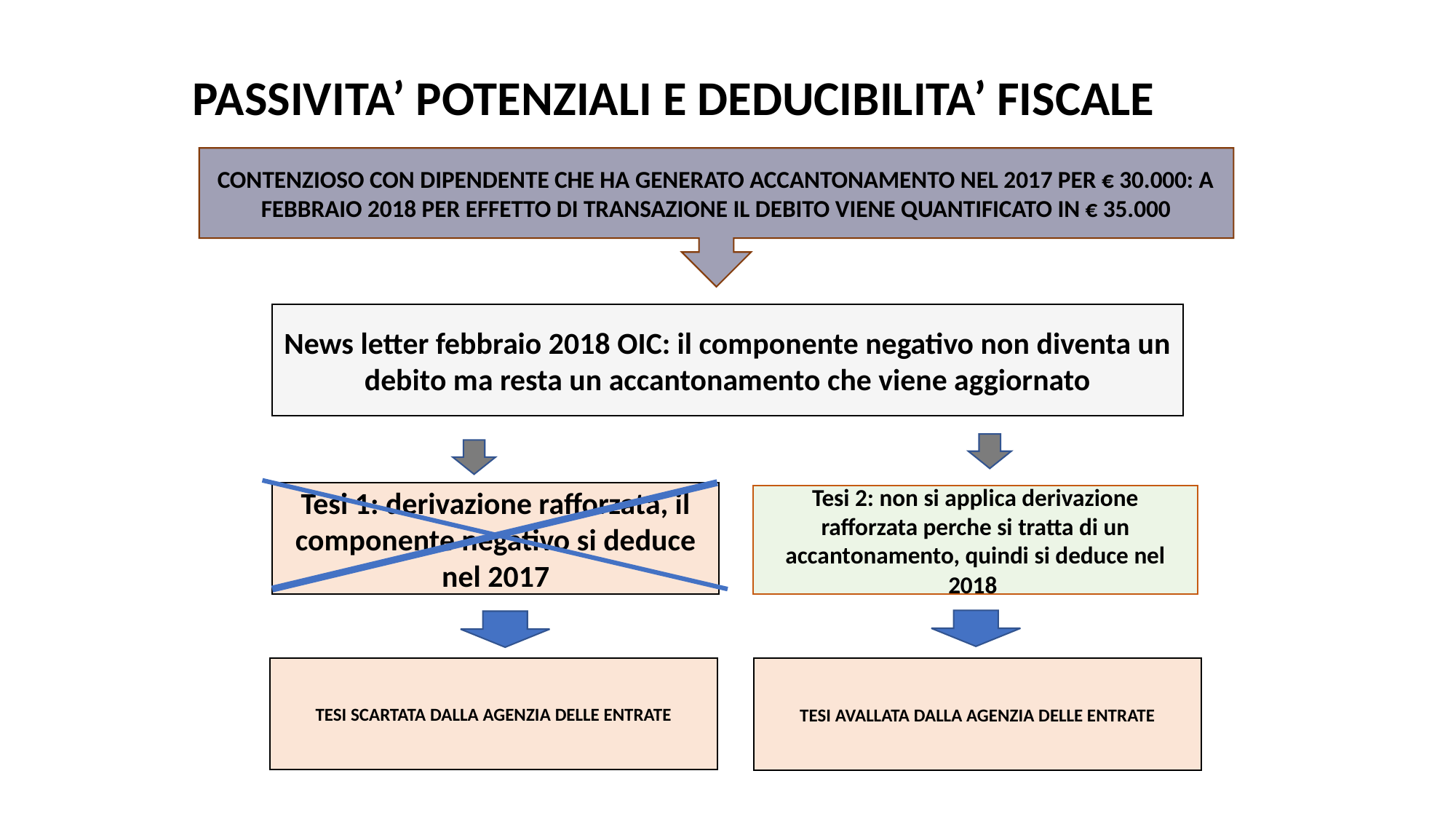

Regole generali
# PASSIVITA’ POTENZIALI E DEDUCIBILITA’ FISCALE
CONTENZIOSO CON DIPENDENTE CHE HA GENERATO ACCANTONAMENTO NEL 2017 PER € 30.000: A FEBBRAIO 2018 PER EFFETTO DI TRANSAZIONE IL DEBITO VIENE QUANTIFICATO IN € 35.000
News letter febbraio 2018 OIC: il componente negativo non diventa un debito ma resta un accantonamento che viene aggiornato

Tesi 1: derivazione rafforzata, il componente negativo si deduce nel 2017
Tesi 2: non si applica derivazione rafforzata perche si tratta di un accantonamento, quindi si deduce nel 2018

TESI SCARTATA DALLA AGENZIA DELLE ENTRATE
TESI AVALLATA DALLA AGENZIA DELLE ENTRATE